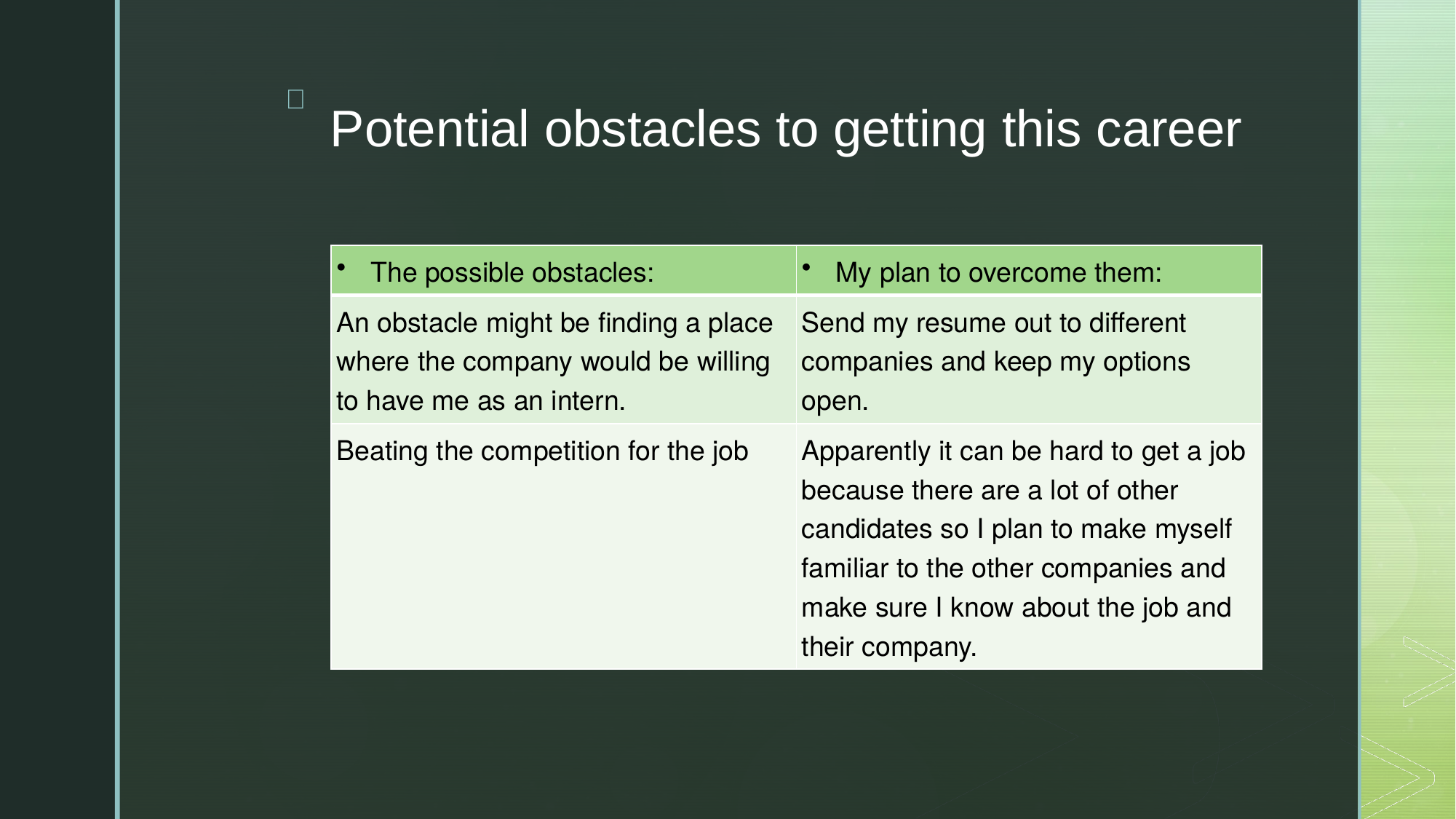

# Potential obstacles to getting this career
| The possible obstacles: | My plan to overcome them: |
| --- | --- |
| An obstacle might be finding a place where the company would be willing to have me as an intern. | Send my resume out to different companies and keep my options open. |
| Beating the competition for the job | Apparently it can be hard to get a job because there are a lot of other candidates so I plan to make myself familiar to the other companies and make sure I know about the job and their company. |